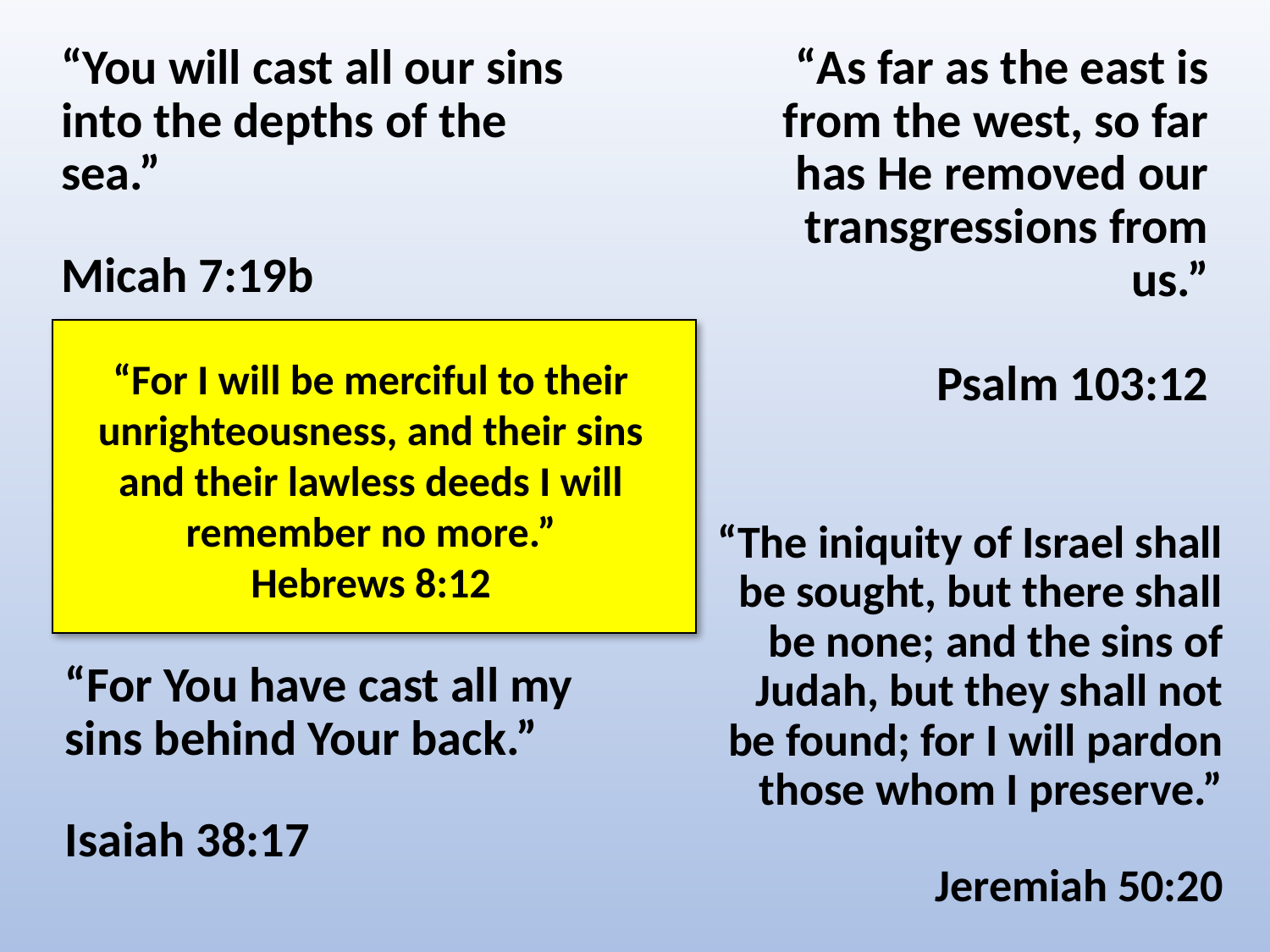

“You will cast all our sins
into the depths of the sea.”

Micah 7:19b
“As far as the east is from the west, so far has He removed our transgressions from us.”

Psalm 103:12

“For I will be merciful to their unrighteousness, and their sins and their lawless deeds I will remember no more.”
Hebrews 8:12
“The iniquity of Israel shall be sought, but there shall be none; and the sins of Judah, but they shall not be found; for I will pardon those whom I preserve.”

Jeremiah 50:20
“For You have cast all my sins behind Your back.”

Isaiah 38:17